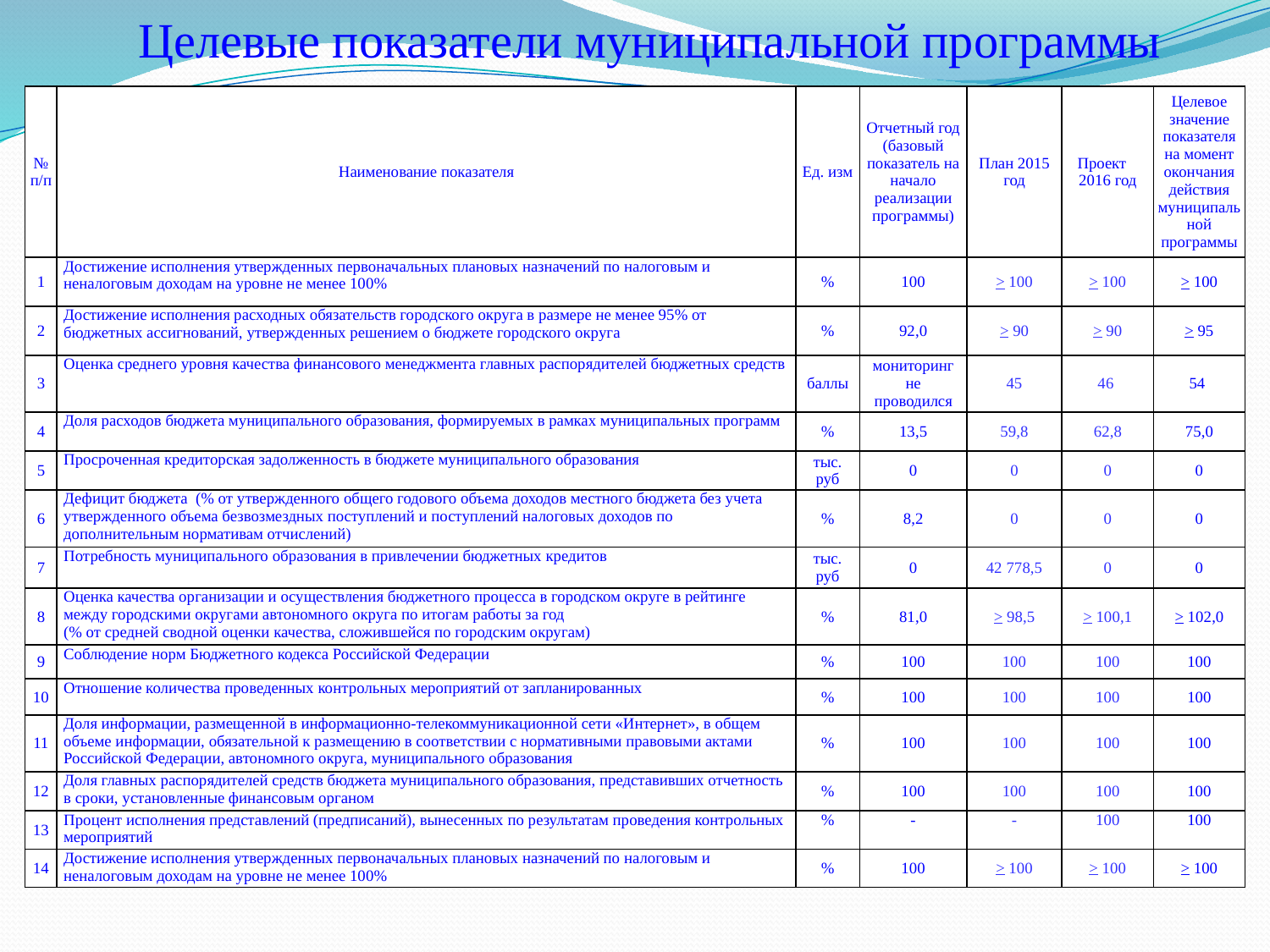

Целевые показатели муниципальной программы
| № п/п | Наименование показателя | Ед. изм | Отчетный год (базовый показатель на начало реализации программы) | План 2015 год | Проект 2016 год | Целевое значение показателя на момент окончания действия муниципальной программы |
| --- | --- | --- | --- | --- | --- | --- |
| 1 | Достижение исполнения утвержденных первоначальных плановых назначений по налоговым и неналоговым доходам на уровне не менее 100% | % | 100 | > 100 | > 100 | > 100 |
| 2 | Достижение исполнения расходных обязательств городского округа в размере не менее 95% от бюджетных ассигнований, утвержденных решением о бюджете городского округа | % | 92,0 | > 90 | > 90 | > 95 |
| 3 | Оценка среднего уровня качества финансового менеджмента главных распорядителей бюджетных средств | баллы | мониторинг не проводился | 45 | 46 | 54 |
| 4 | Доля расходов бюджета муниципального образования, формируемых в рамках муниципальных программ | % | 13,5 | 59,8 | 62,8 | 75,0 |
| 5 | Просроченная кредиторская задолженность в бюджете муниципального образования | тыс. руб | 0 | 0 | 0 | 0 |
| 6 | Дефицит бюджета (% от утвержденного общего годового объема доходов местного бюджета без учета утвержденного объема безвозмездных поступлений и поступлений налоговых доходов по дополнительным нормативам отчислений) | % | 8,2 | 0 | 0 | 0 |
| 7 | Потребность муниципального образования в привлечении бюджетных кредитов | тыс. руб | 0 | 42 778,5 | 0 | 0 |
| 8 | Оценка качества организации и осуществления бюджетного процесса в городском округе в рейтинге между городскими округами автономного округа по итогам работы за год (% от средней сводной оценки качества, сложившейся по городским округам) | % | 81,0 | > 98,5 | > 100,1 | > 102,0 |
| 9 | Соблюдение норм Бюджетного кодекса Российской Федерации | % | 100 | 100 | 100 | 100 |
| 10 | Отношение количества проведенных контрольных мероприятий от запланированных | % | 100 | 100 | 100 | 100 |
| 11 | Доля информации, размещенной в информационно-телекоммуникационной сети «Интернет», в общем объеме информации, обязательной к размещению в соответствии с нормативными правовыми актами Российской Федерации, автономного округа, муниципального образования | % | 100 | 100 | 100 | 100 |
| 12 | Доля главных распорядителей средств бюджета муниципального образования, представивших отчетность в сроки, установленные финансовым органом | % | 100 | 100 | 100 | 100 |
| 13 | Процент исполнения представлений (предписаний), вынесенных по результатам проведения контрольных мероприятий | % | - | - | 100 | 100 |
| 14 | Достижение исполнения утвержденных первоначальных плановых назначений по налоговым и неналоговым доходам на уровне не менее 100% | % | 100 | > 100 | > 100 | > 100 |